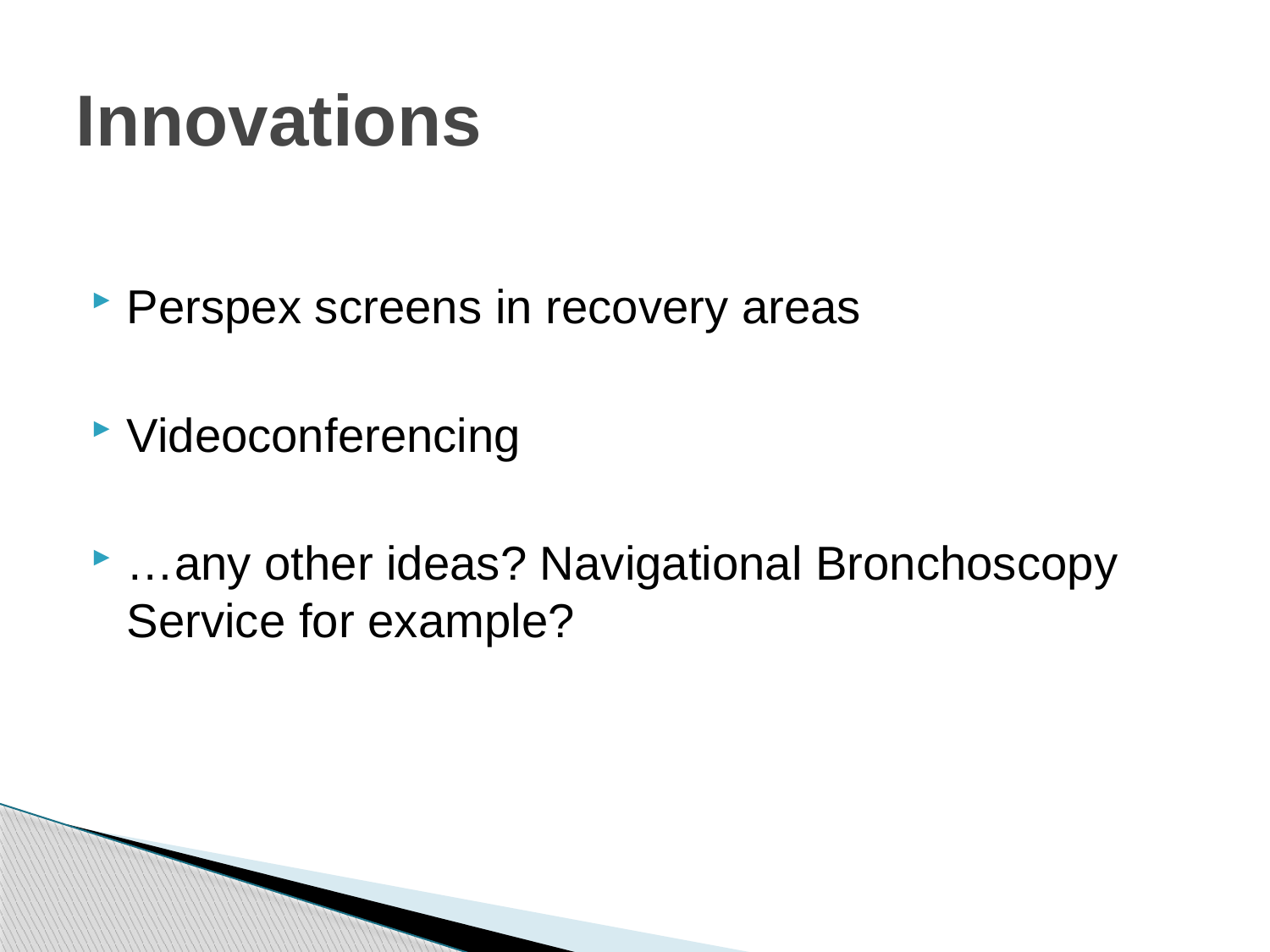

# Innovations

Perspex screens in recovery areas

Videoconferencing

…any other ideas? Navigational Bronchoscopy Service for example?